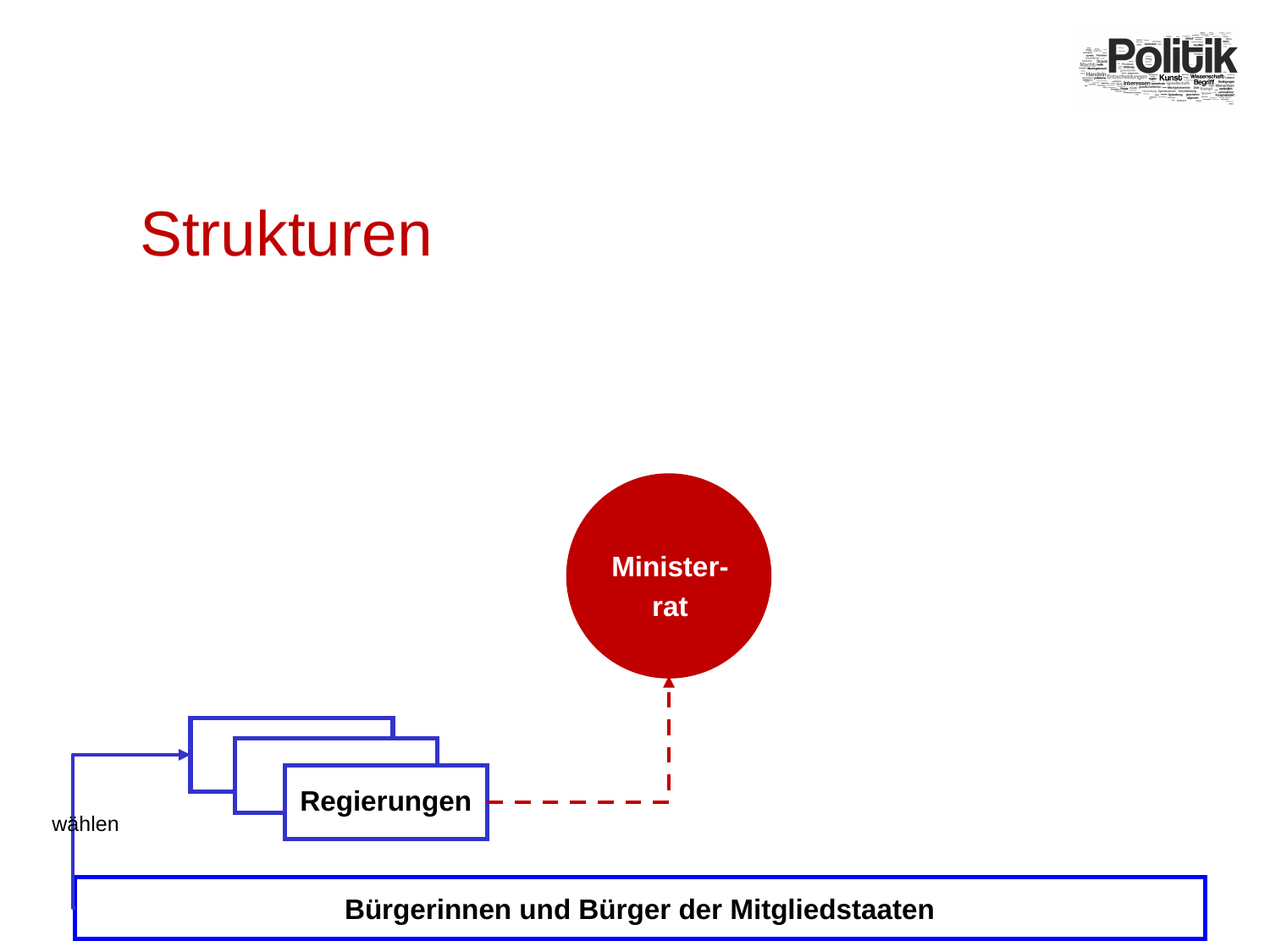

# Strukturen

Minister-
rat

Regierungen
wählen
Bürgerinnen und Bürger der Mitgliedstaaten